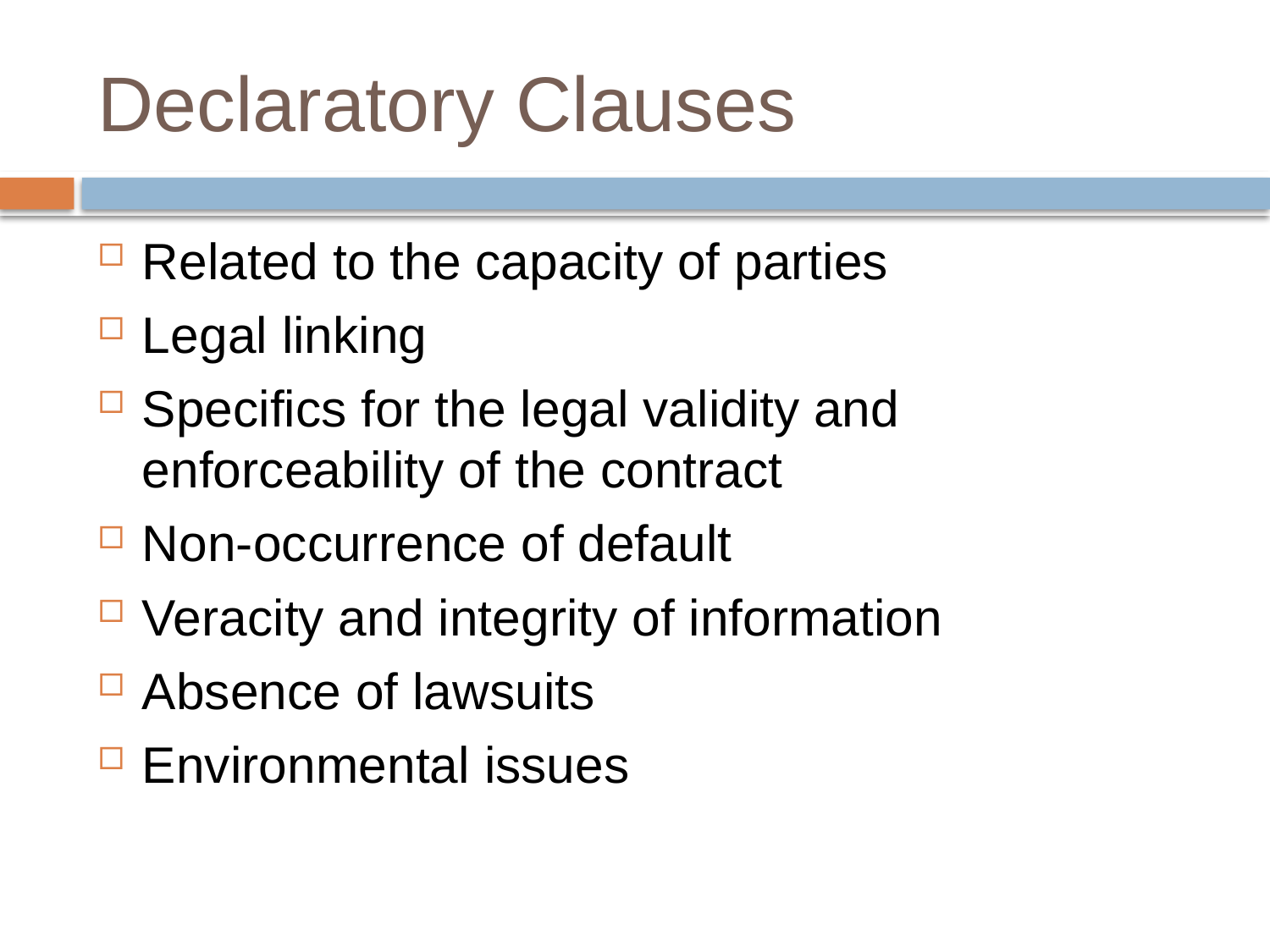

# Declaratory Clauses
Related to the capacity of parties
Legal linking
Specifics for the legal validity and enforceability of the contract
Non-occurrence of default
Veracity and integrity of information
Absence of lawsuits
Environmental issues